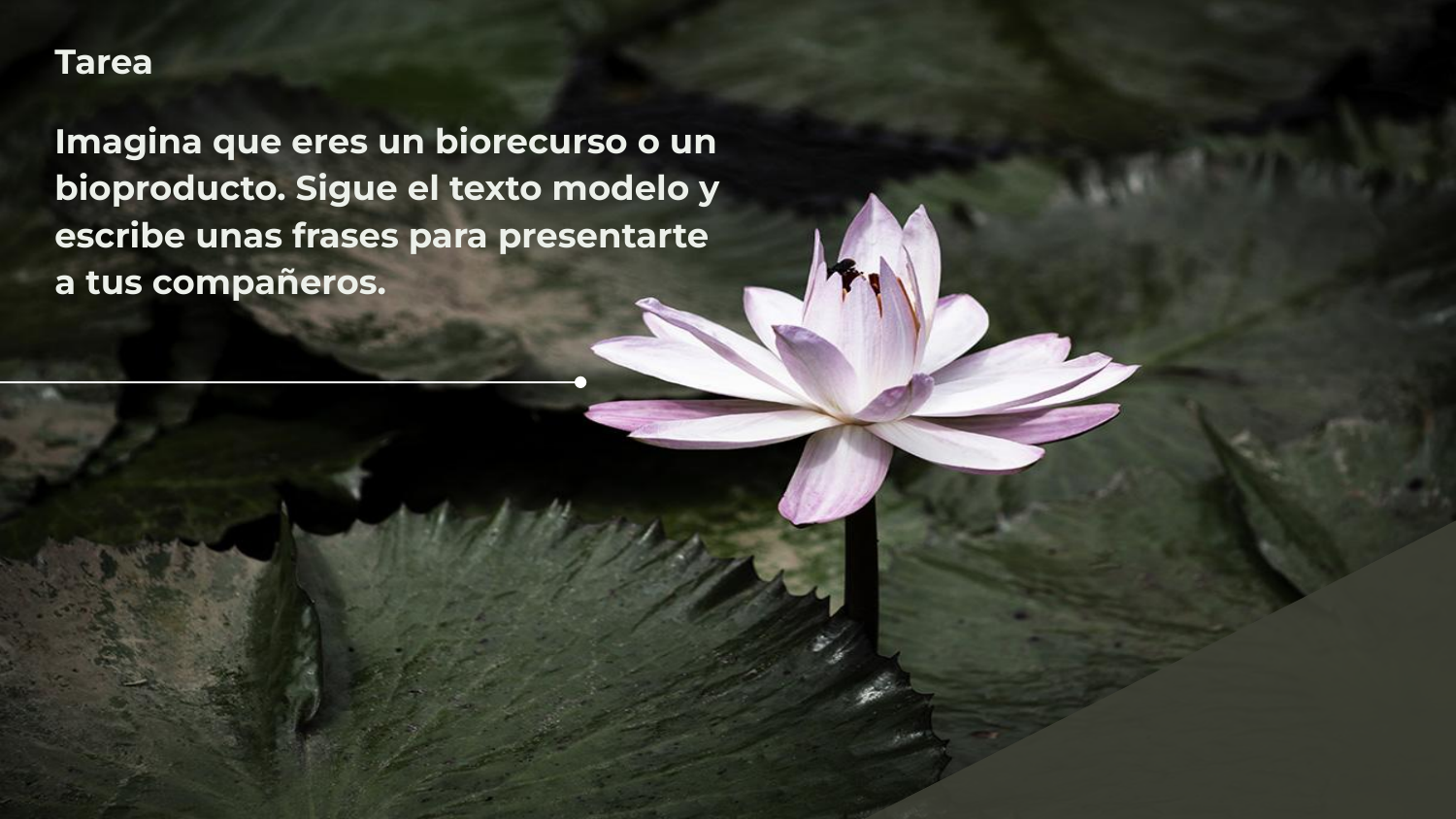

Tarea
Imagina que eres un biorecurso o un bioproducto. Sigue el texto modelo y escribe unas frases para presentarte a tus compañeros.